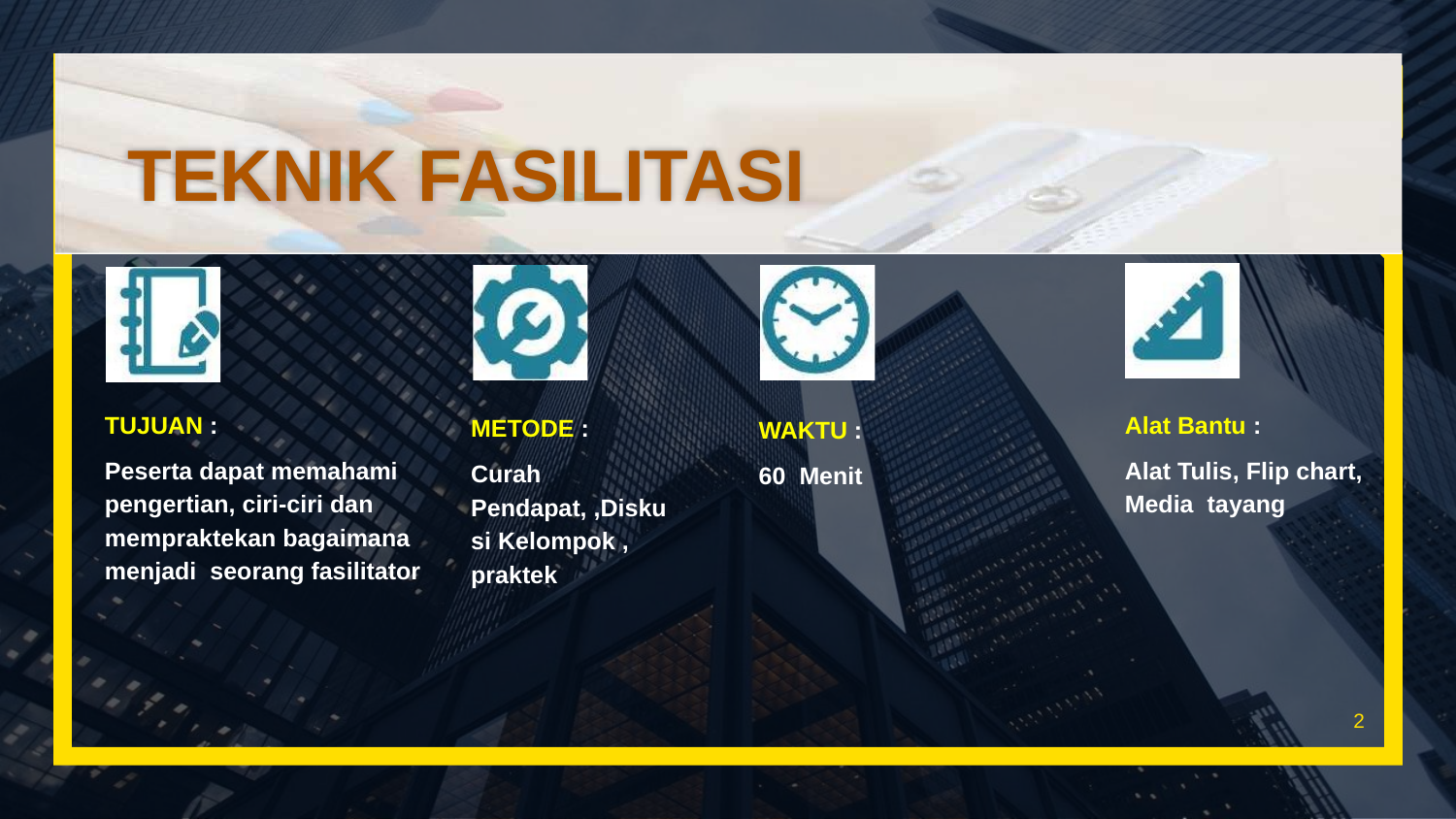

# TEKNIK FASILITASI

TUJUAN :
Peserta dapat memahami pengertian, ciri-ciri dan mempraktekan bagaimana menjadi  seorang fasilitator

Alat Bantu :
Alat Tulis, Flip chart, Media  tayang
METODE :
Curah Pendapat, ,Diskusi Kelompok , praktek
WAKTU :
60  Menit
2